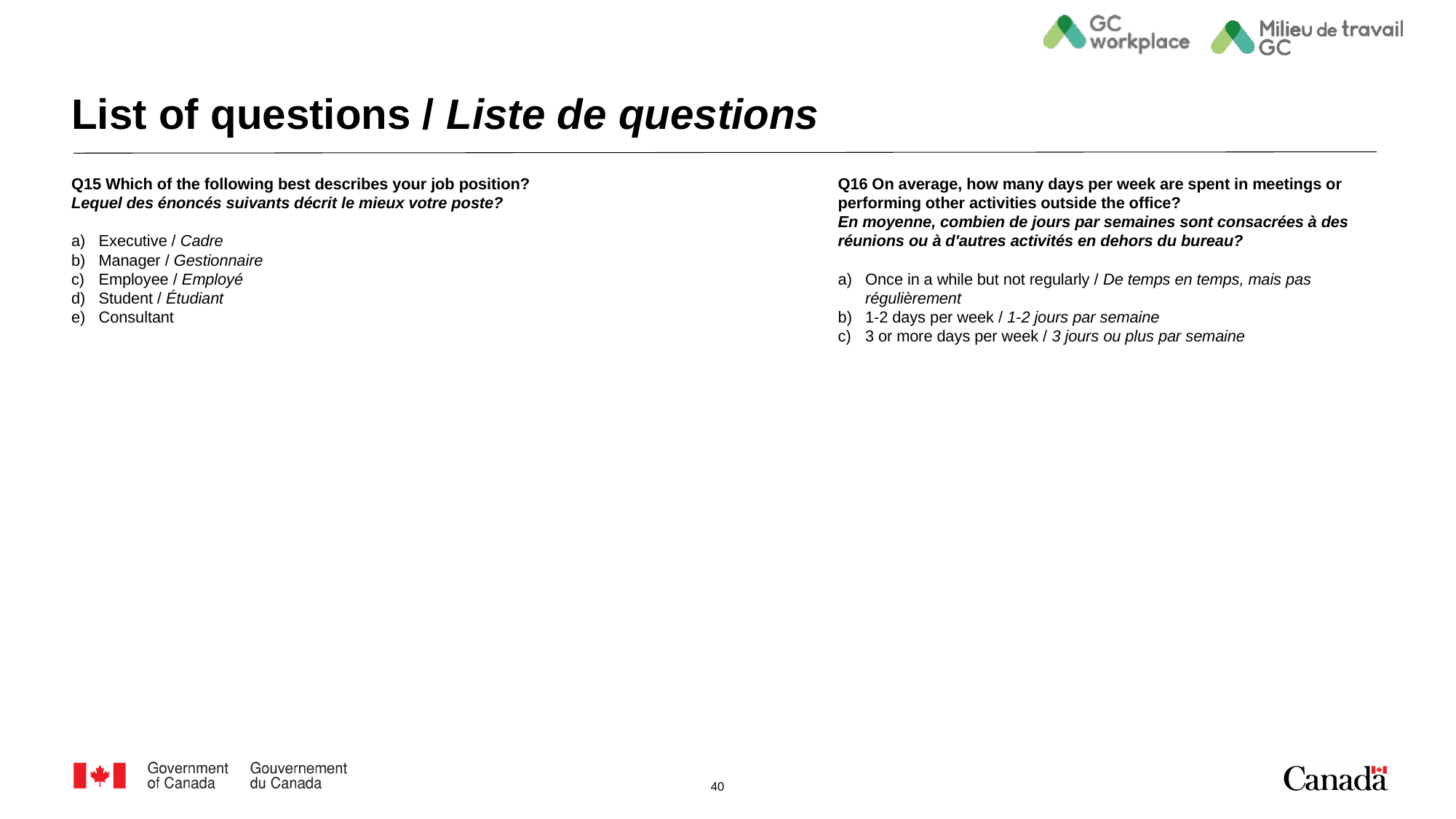

# List of questions / Liste de questions
Q15 Which of the following best describes your job position?
Lequel des énoncés suivants décrit le mieux votre poste?

Executive / Cadre
Manager / Gestionnaire
Employee / Employé
Student / Étudiant
Consultant

Q16 On average, how many days per week are spent in meetings or performing other activities outside the office?
En moyenne, combien de jours par semaines sont consacrées à des réunions ou à d'autres activités en dehors du bureau?

Once in a while but not regularly / De temps en temps, mais pas régulièrement
1-2 days per week / 1-2 jours par semaine
3 or more days per week / 3 jours ou plus par semaine